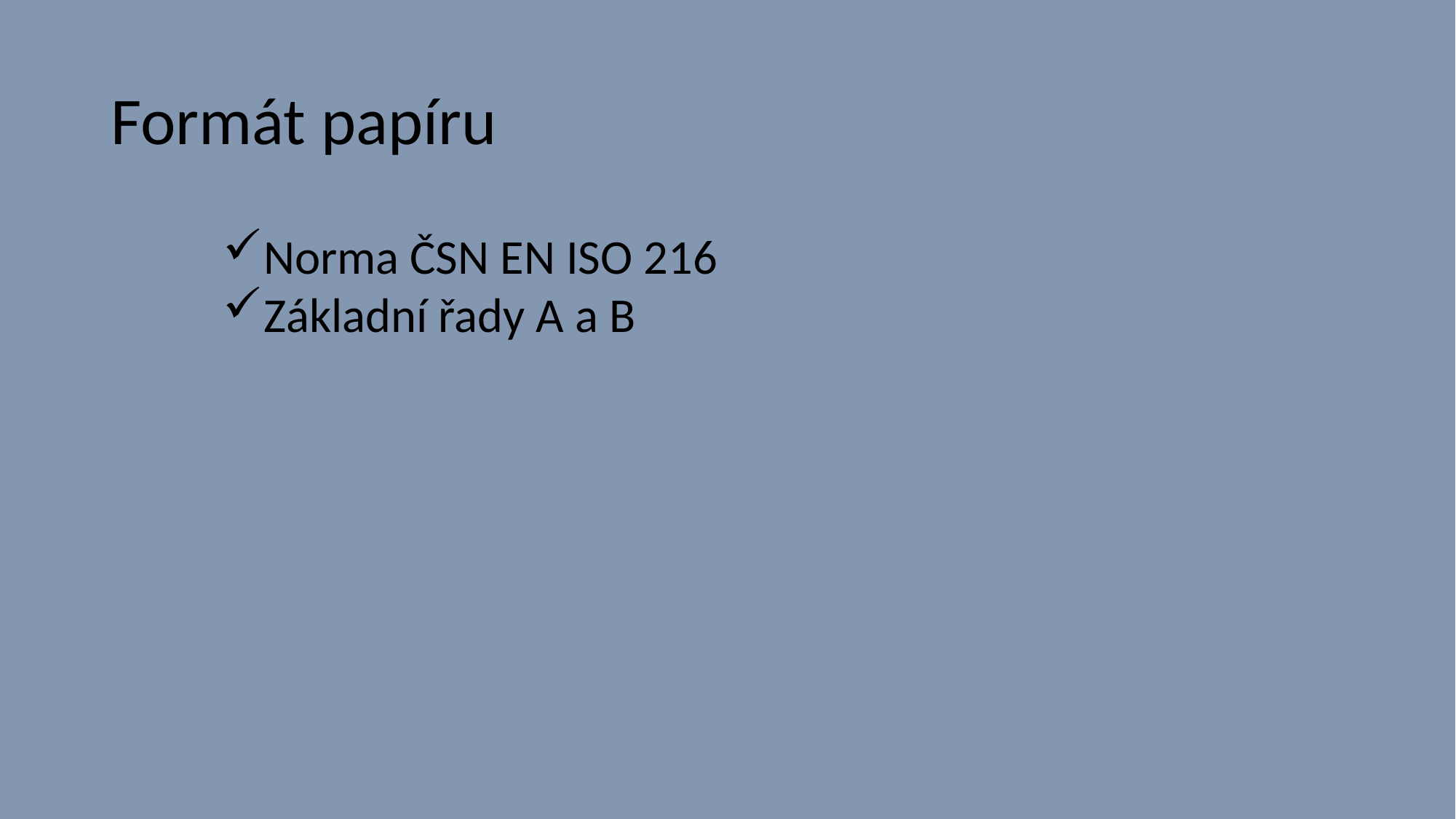

# Formát papíru
Norma ČSN EN ISO 216
Základní řady A a B